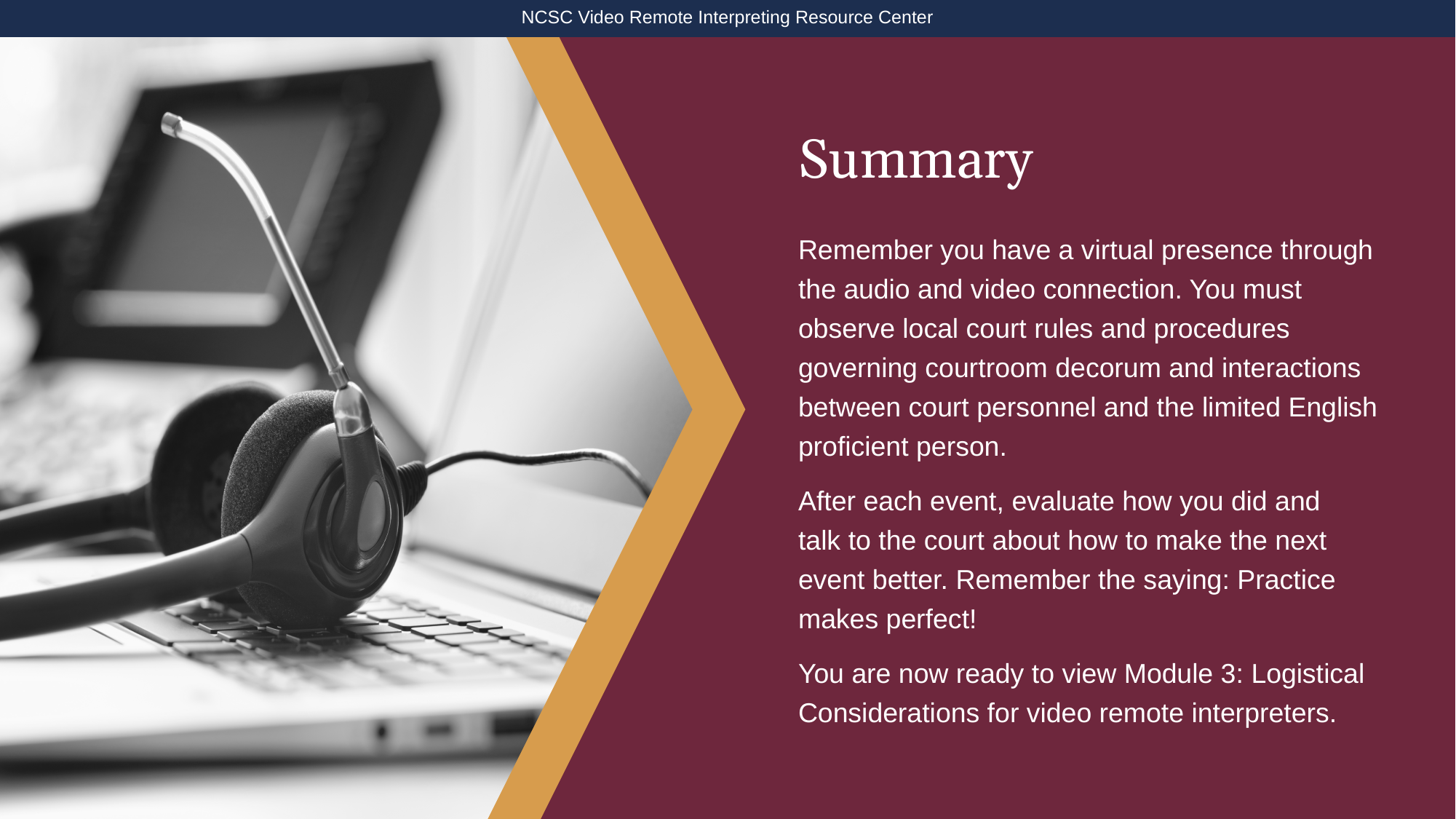

NCSC Video Remote Interpreting Resource Center
# Summary
Remember you have a virtual presence through the audio and video connection. You must observe local court rules and procedures governing courtroom decorum and interactions between court personnel and the limited English proficient person.
After each event, evaluate how you did and
talk to the court about how to make the next event better. Remember the saying: Practice makes perfect!
You are now ready to view Module 3: Logistical Considerations for video remote interpreters.